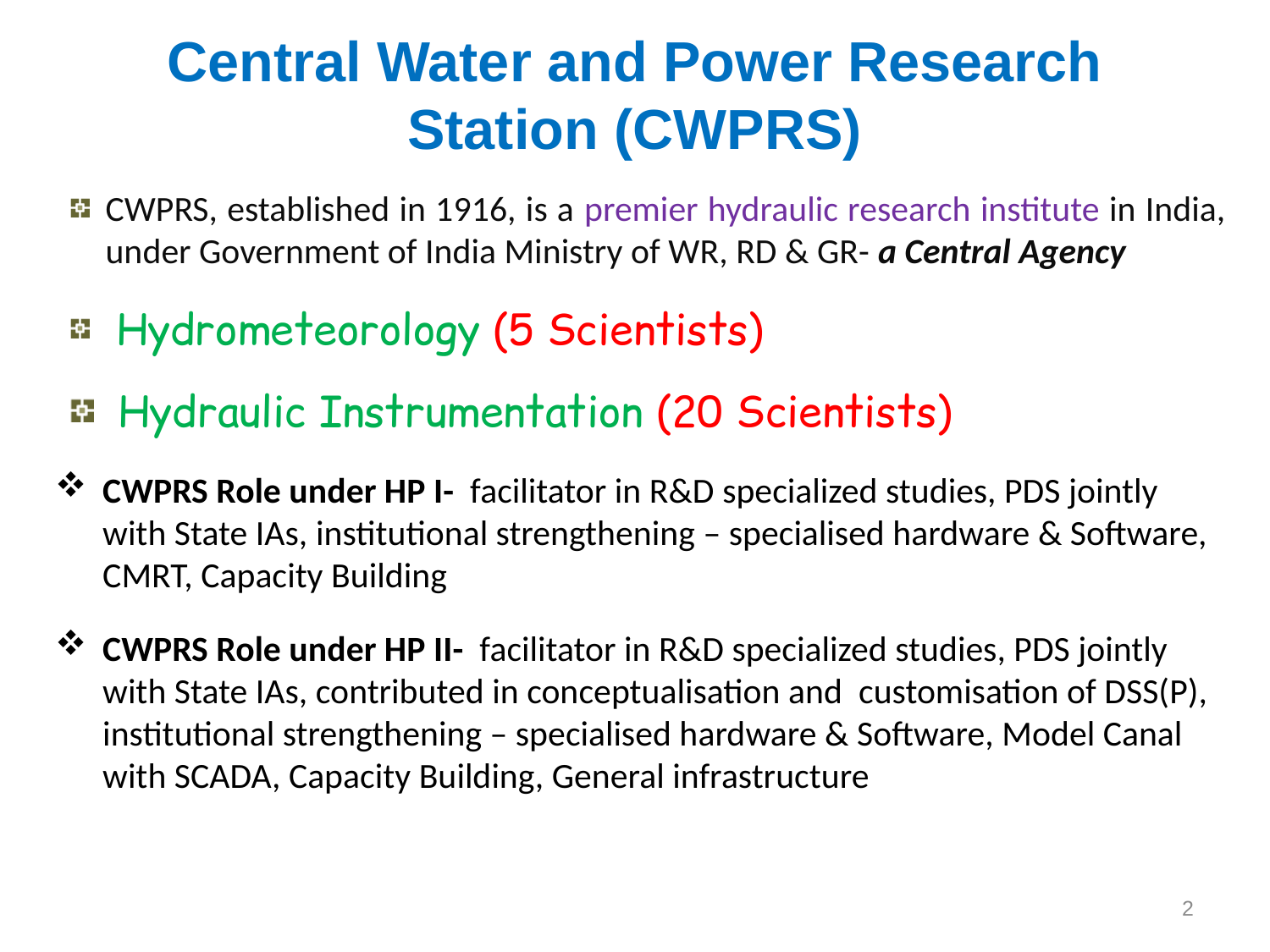

# Central Water and Power Research Station (CWPRS)
CWPRS, established in 1916, is a premier hydraulic research institute in India, under Government of India Ministry of WR, RD & GR- a Central Agency
 Hydrometeorology (5 Scientists)
 Hydraulic Instrumentation (20 Scientists)
CWPRS Role under HP I-  facilitator in R&D specialized studies, PDS jointly with State IAs, institutional strengthening – specialised hardware & Software, CMRT, Capacity Building
CWPRS Role under HP II-  facilitator in R&D specialized studies, PDS jointly with State IAs, contributed in conceptualisation and  customisation of DSS(P), institutional strengthening – specialised hardware & Software, Model Canal with SCADA, Capacity Building, General infrastructure

2